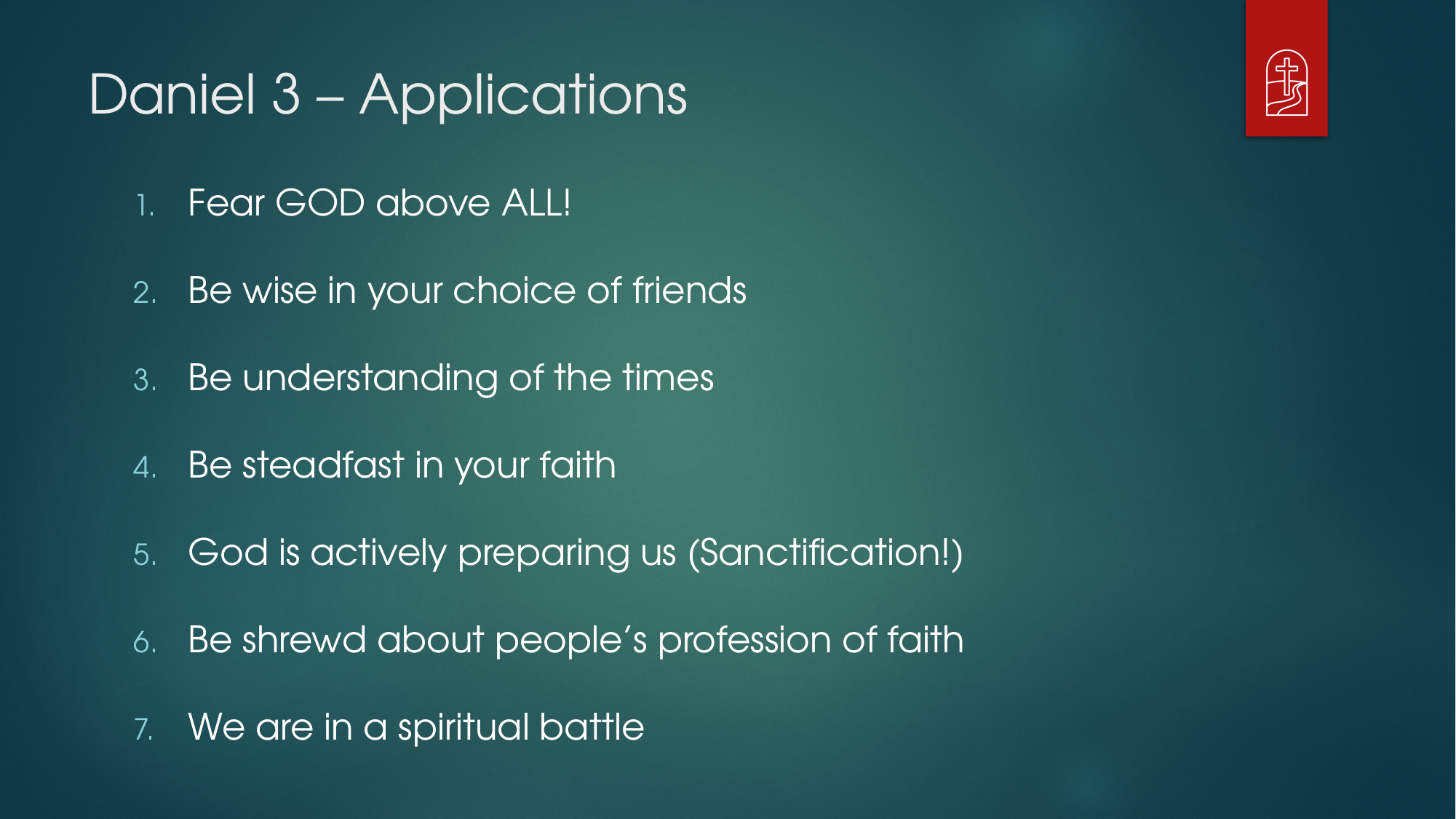

# Daniel 3 – Applications

Fear GOD above ALL!

Be wise in your choice of friends

Be understanding of the times

Be steadfast in your faith

God is actively preparing us (Sanctification!)

Be shrewd about people’s profession of faith

We are in a spiritual battle